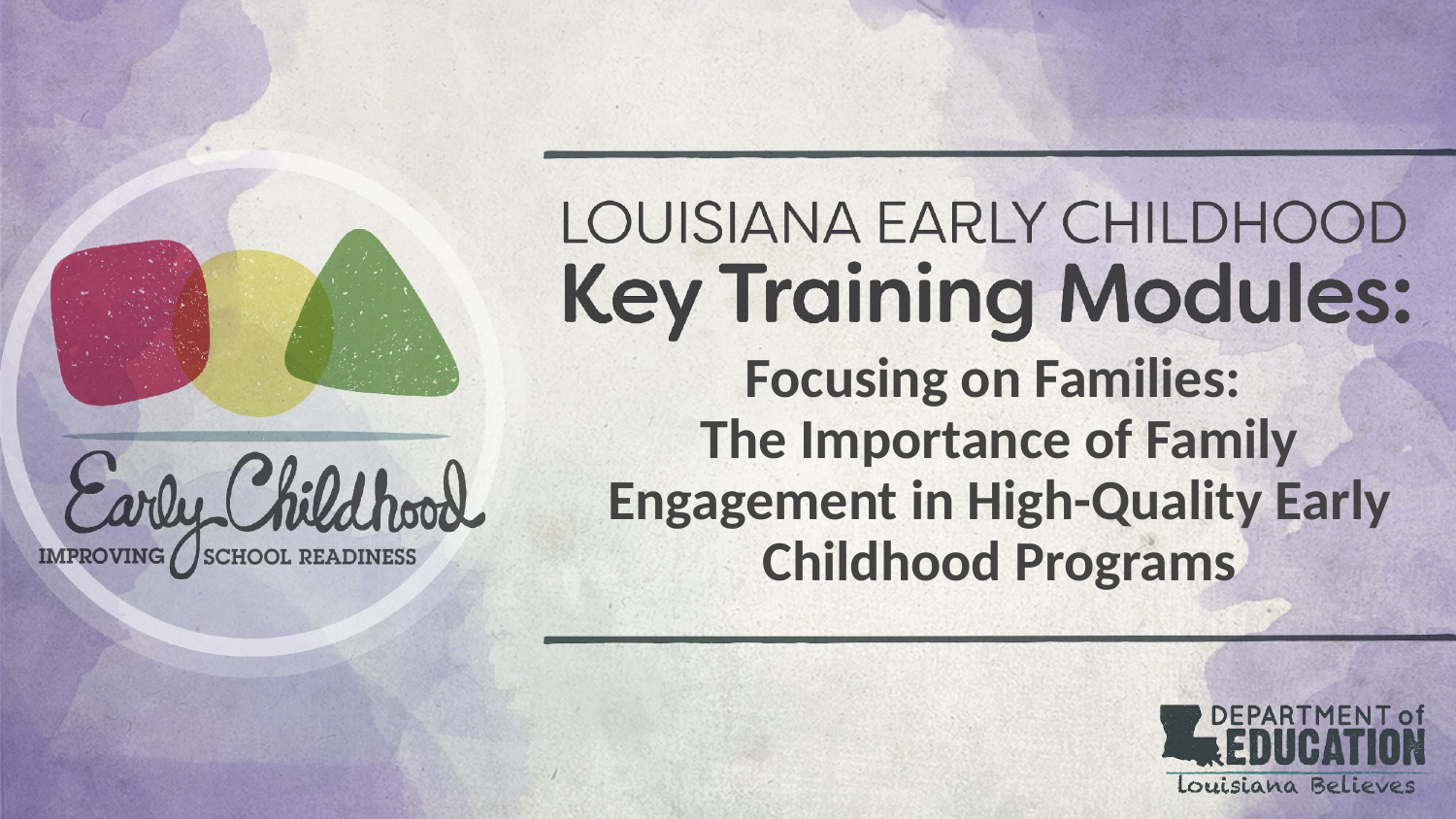

# Focusing on Families: The Importance of Family Engagement in High-Quality Early Childhood Programs